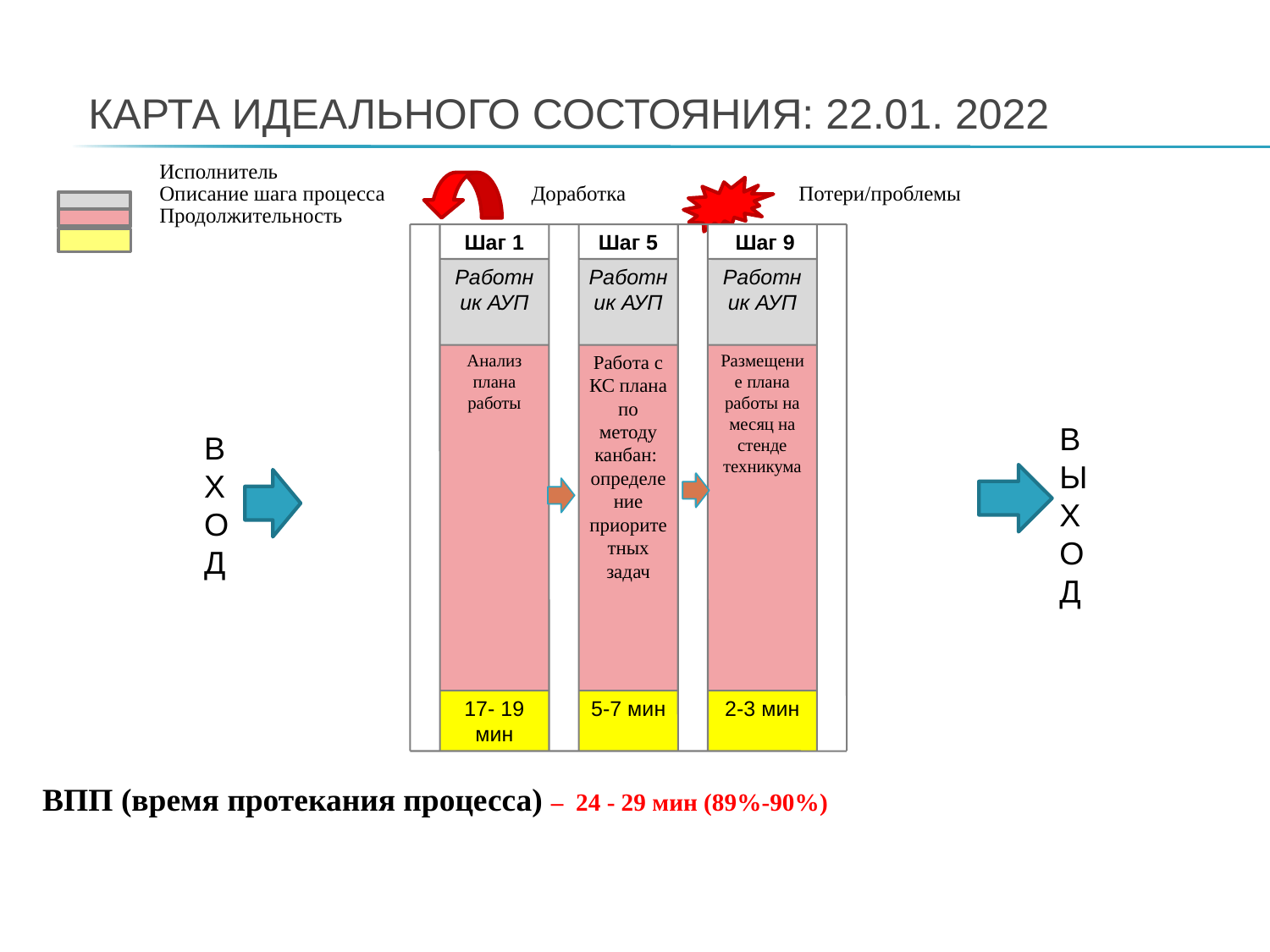

# КАРТА ИДЕАЛЬНОГО СОСТОЯНИЯ: 22.01. 2022

Исполнитель

Описание шага процесса
Доработка                                           Потери/проблемы

Продолжительность

Шаг 1

Шаг 5

 Шаг 9

Работник АУП

Работник АУП

Работник АУП

Анализ плана работы

Работа с КС плана по методу канбан:
определение приоритетных задач

Размещение плана работы на месяц на стенде техникума

17- 19 мин

5-7 мин

2-3 мин

ВЫХОД
ВХОД

ВПП (время протекания процесса) –  24 - 29 мин (89%-90%)